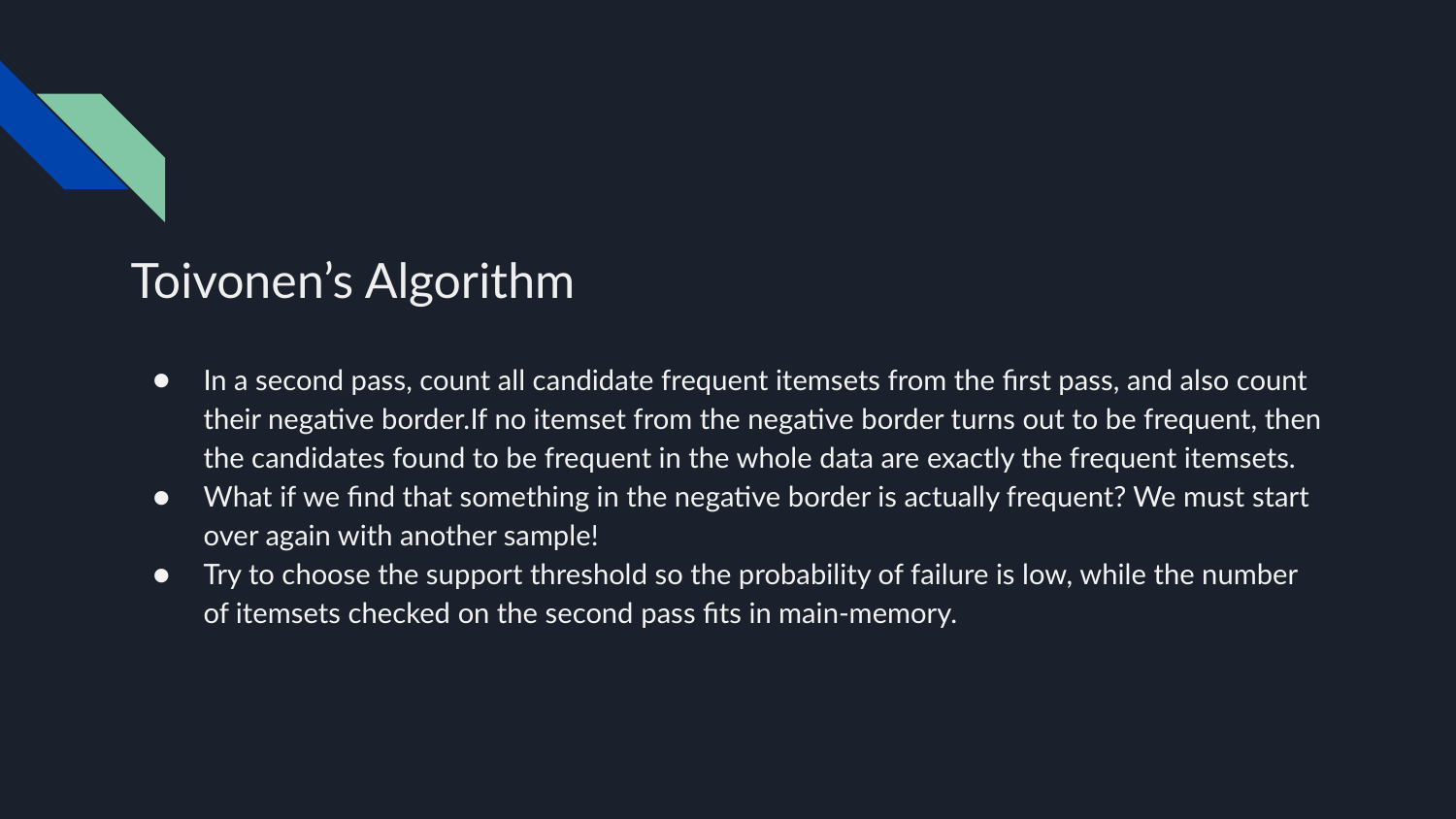

Toivonen’s Algorithm
In a second pass, count all candidate frequent itemsets from the first pass, and also count their negative border.If no itemset from the negative border turns out to be frequent, then the candidates found to be frequent in the whole data are exactly the frequent itemsets.
What if we find that something in the negative border is actually frequent? We must start over again with another sample!
Try to choose the support threshold so the probability of failure is low, while the number of itemsets checked on the second pass fits in main-memory.